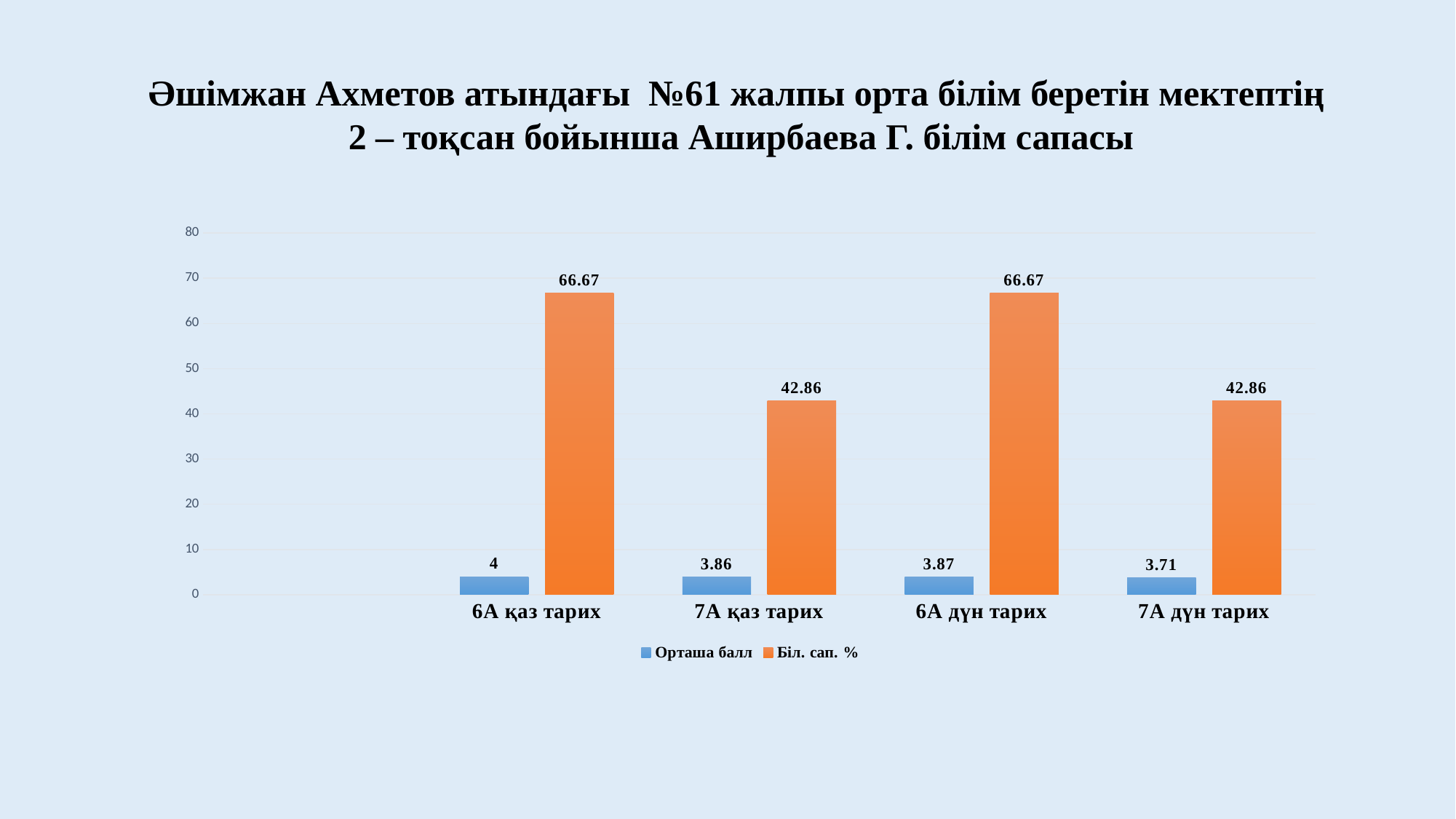

Әшімжан Ахметов атындағы  №61 жалпы орта білім беретін мектептің
2 – тоқсан бойынша Аширбаева Г. білім сапасы

### Chart

| Category | Орташа балл | Біл. сап. % |
|---|---|---|
|  | None | None |
| 6А қаз тарих | 4.0 | 66.67 |
| 7А қаз тарих | 3.86 | 42.86 |
| 6А дүн тарих | 3.87 | 66.67 |
| 7А дүн тарих | 3.71 | 42.86 |